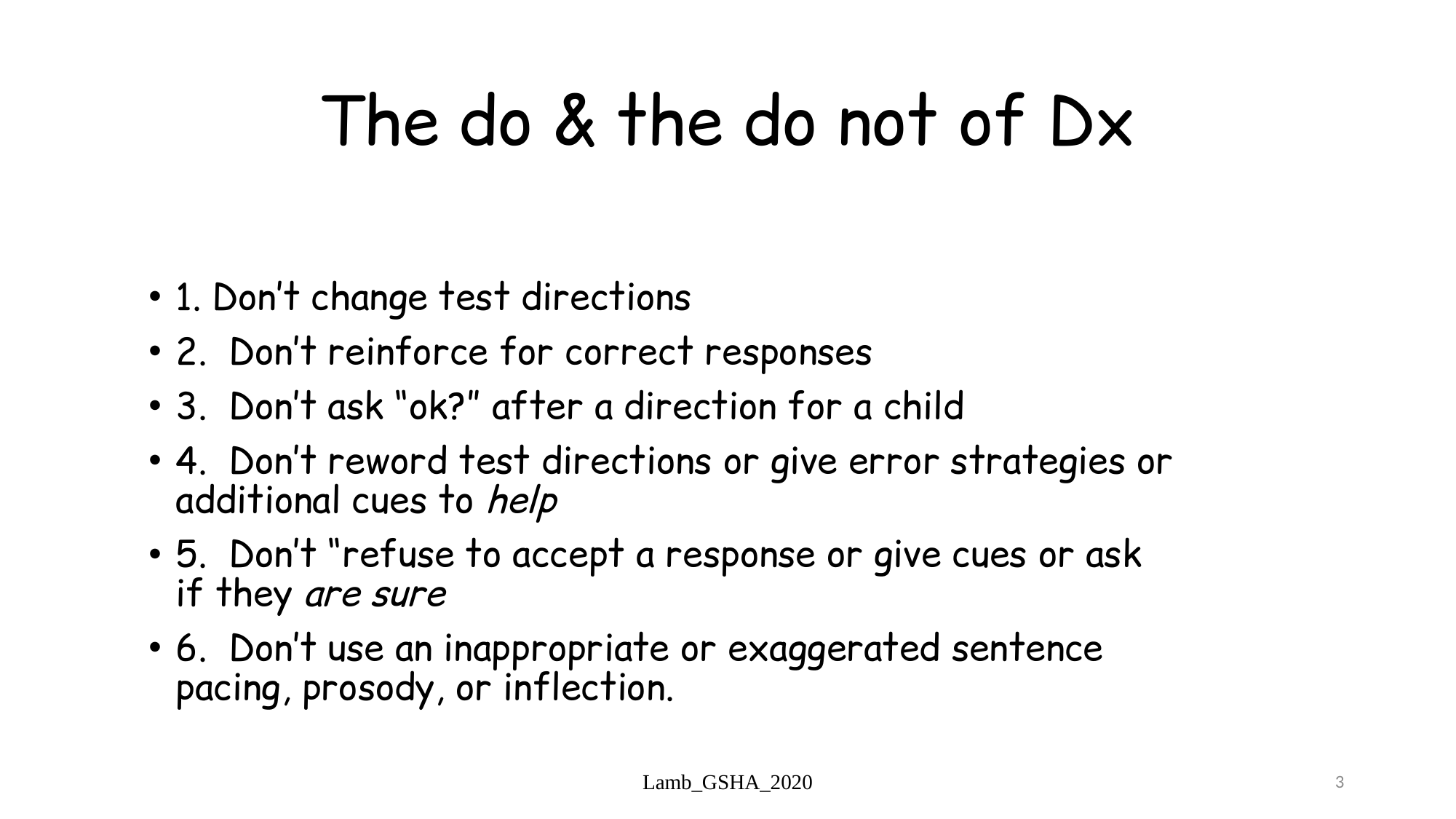

# The do & the do not of Dx
1. Don’t change test directions
2.  Don’t reinforce for correct responses
3.  Don’t ask “ok?” after a direction for a child
4.  Don’t reword test directions or give error strategies or additional cues to help
5.  Don’t “refuse to accept a response or give cues or ask if they are sure
6.  Don’t use an inappropriate or exaggerated sentence pacing, prosody, or inflection.

Lamb_GSHA_2020
3